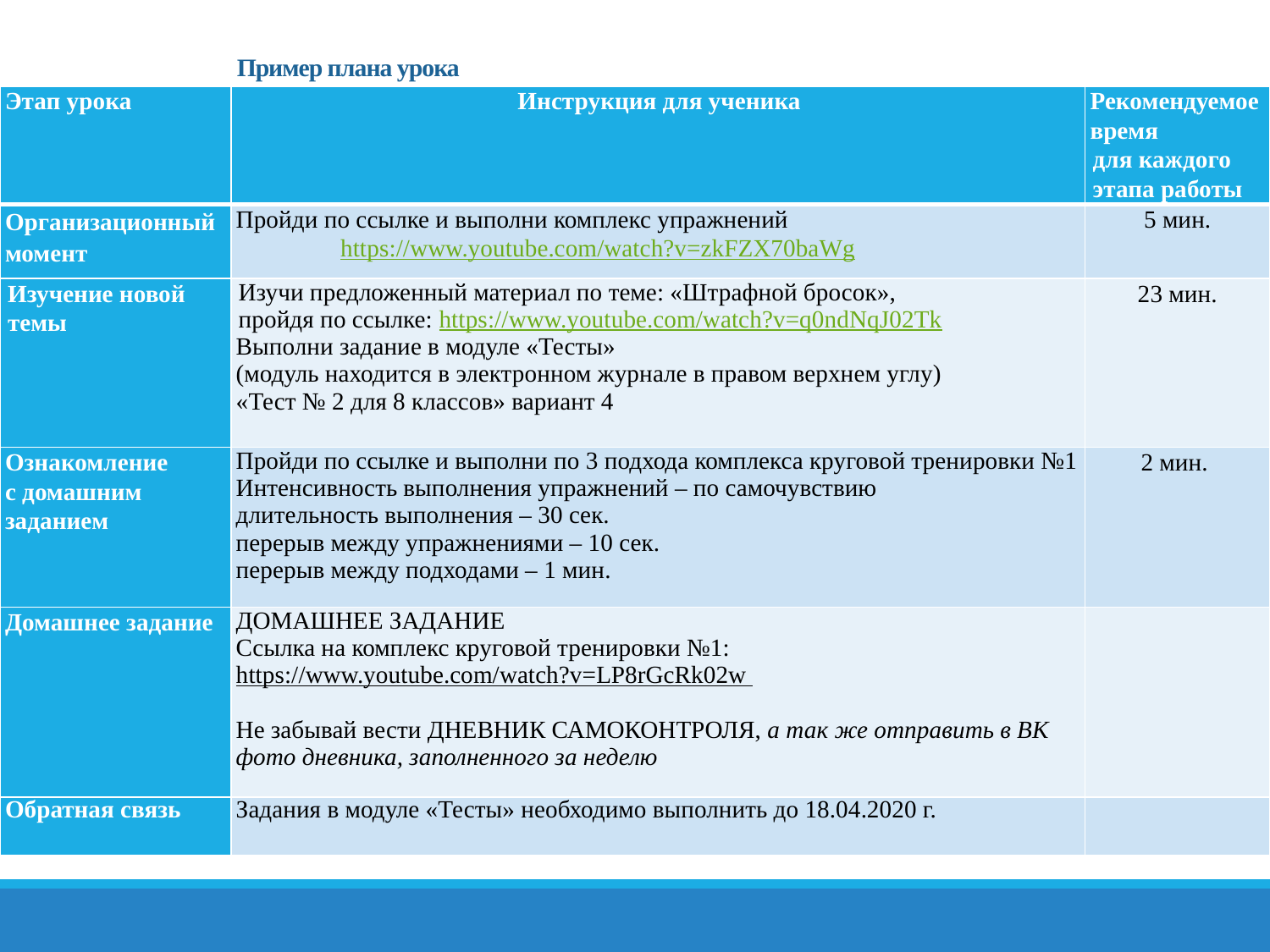

# Пример плана урока
| Этап урока | Инструкция для ученика | Рекомендуемое время для каждого этапа работы |
| --- | --- | --- |
| Организационный момент | Пройди по ссылке и выполни комплекс упражнений https://www.youtube.com/watch?v=zkFZX70baWg | 5 мин. |
| Изучение новой темы | Изучи предложенный материал по теме: «Штрафной бросок», пройдя по ссылке: https://www.youtube.com/watch?v=q0ndNqJ02Tk Выполни задание в модуле «Тесты» (модуль находится в электронном журнале в правом верхнем углу) «Тест № 2 для 8 классов» вариант 4 | 23 мин. |
| Ознакомление с домашним заданием | Пройди по ссылке и выполни по 3 подхода комплекса круговой тренировки №1 Интенсивность выполнения упражнений – по самочувствию длительность выполнения – 30 сек. перерыв между упражнениями – 10 сек. перерыв между подходами – 1 мин. | 2 мин. |
| Домашнее задание | ДОМАШНЕЕ ЗАДАНИЕ Ссылка на комплекс круговой тренировки №1: https://www.youtube.com/watch?v=LP8rGcRk02w   Не забывай вести ДНЕВНИК САМОКОНТРОЛЯ, а так же отправить в ВК фото дневника, заполненного за неделю |  |
| Обратная связь | Задания в модуле «Тесты» необходимо выполнить до 18.04.2020 г. |  |